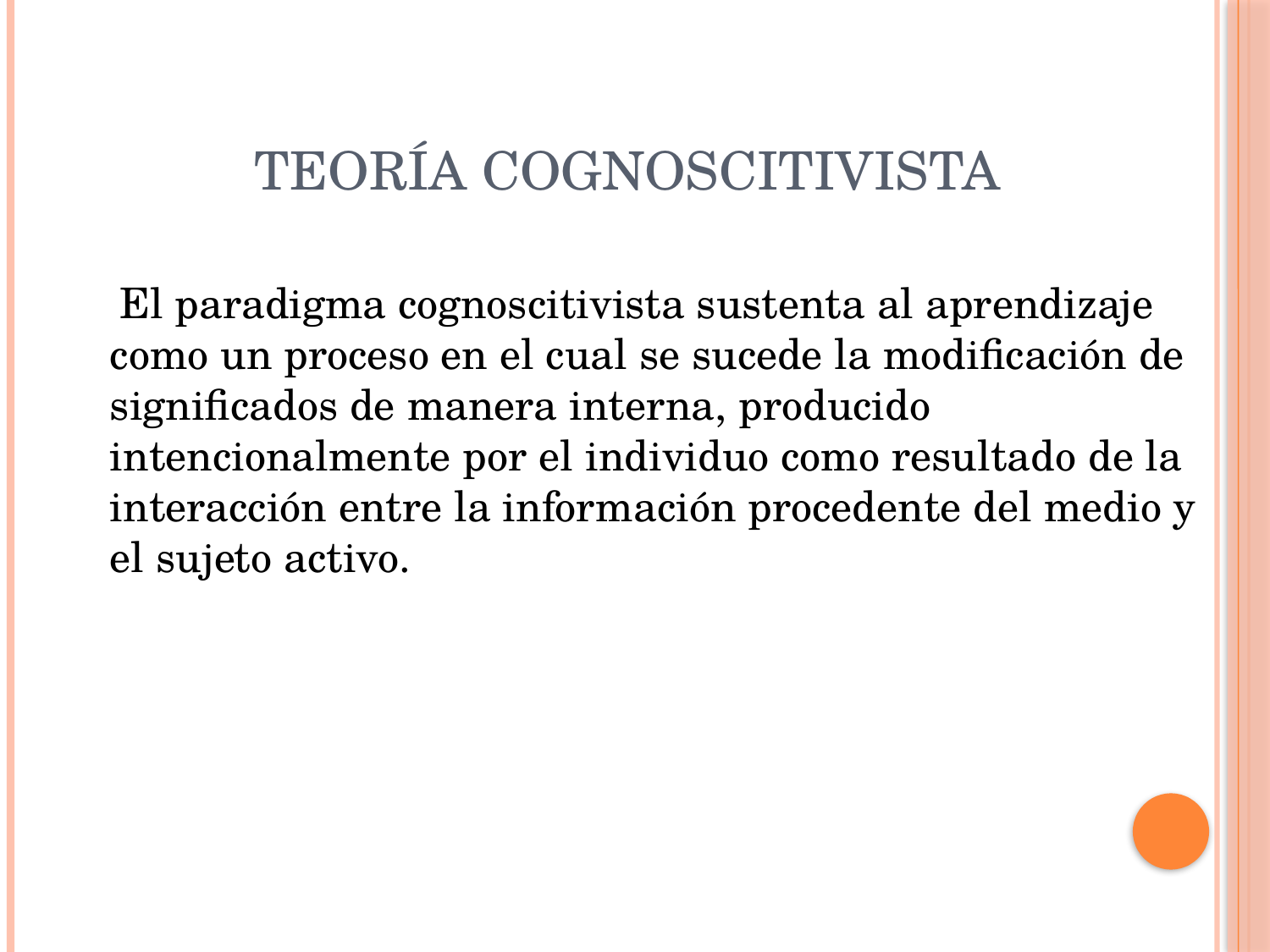

# Teoría Cognoscitivista

    El paradigma cognoscitivista sustenta al aprendizaje como un proceso en el cual se sucede la modificación de significados de manera interna, producido intencionalmente por el individuo como resultado de la interacción entre la información procedente del medio y el sujeto activo.